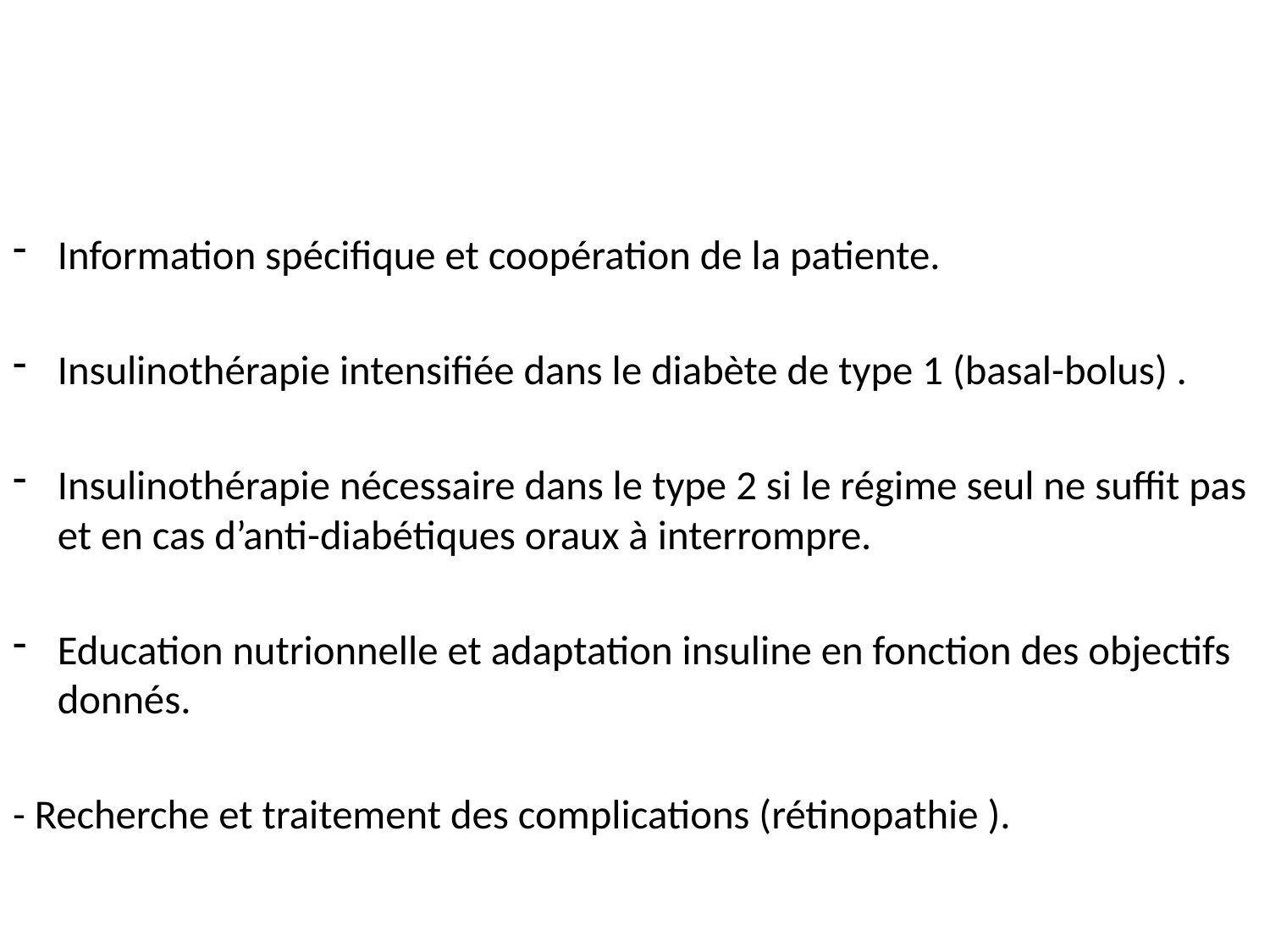

#
Information spécifique et coopération de la patiente.

Insulinothérapie intensifiée dans le diabète de type 1 (basal-bolus) .

Insulinothérapie nécessaire dans le type 2 si le régime seul ne suffit pas et en cas d’anti-diabétiques oraux à interrompre.

Education nutrionnelle et adaptation insuline en fonction des objectifs donnés.

- Recherche et traitement des complications (rétinopathie ).